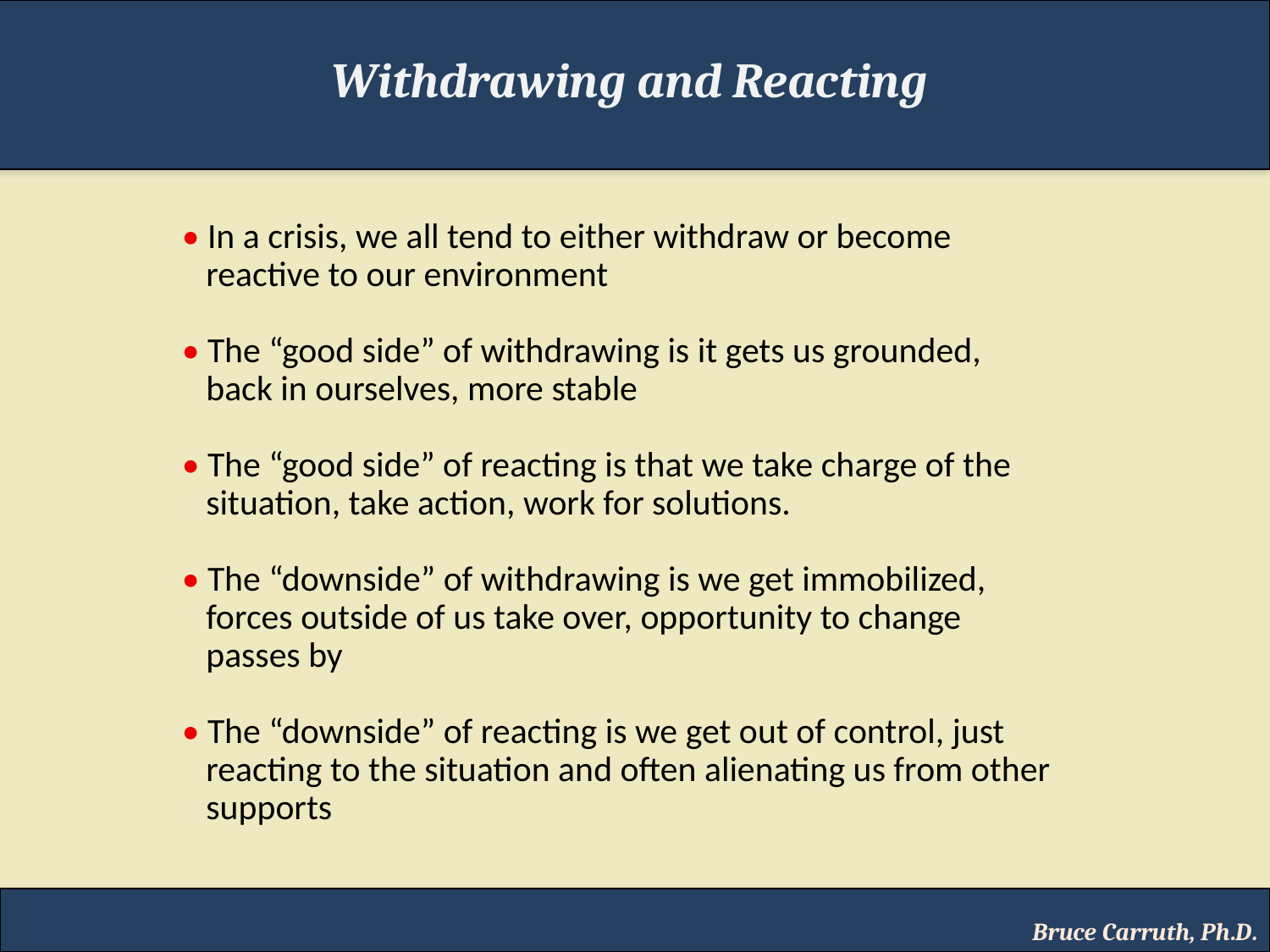

Withdrawing and Reacting
• In a crisis, we all tend to either withdraw or become
   reactive to our environment

• The “good side” of withdrawing is it gets us grounded,
   back in ourselves, more stable

• The “good side” of reacting is that we take charge of the
   situation, take action, work for solutions.

• The “downside” of withdrawing is we get immobilized,
   forces outside of us take over, opportunity to change
   passes by

• The “downside” of reacting is we get out of control, just
   reacting to the situation and often alienating us from other
   supports
Bruce Carruth, Ph.D.